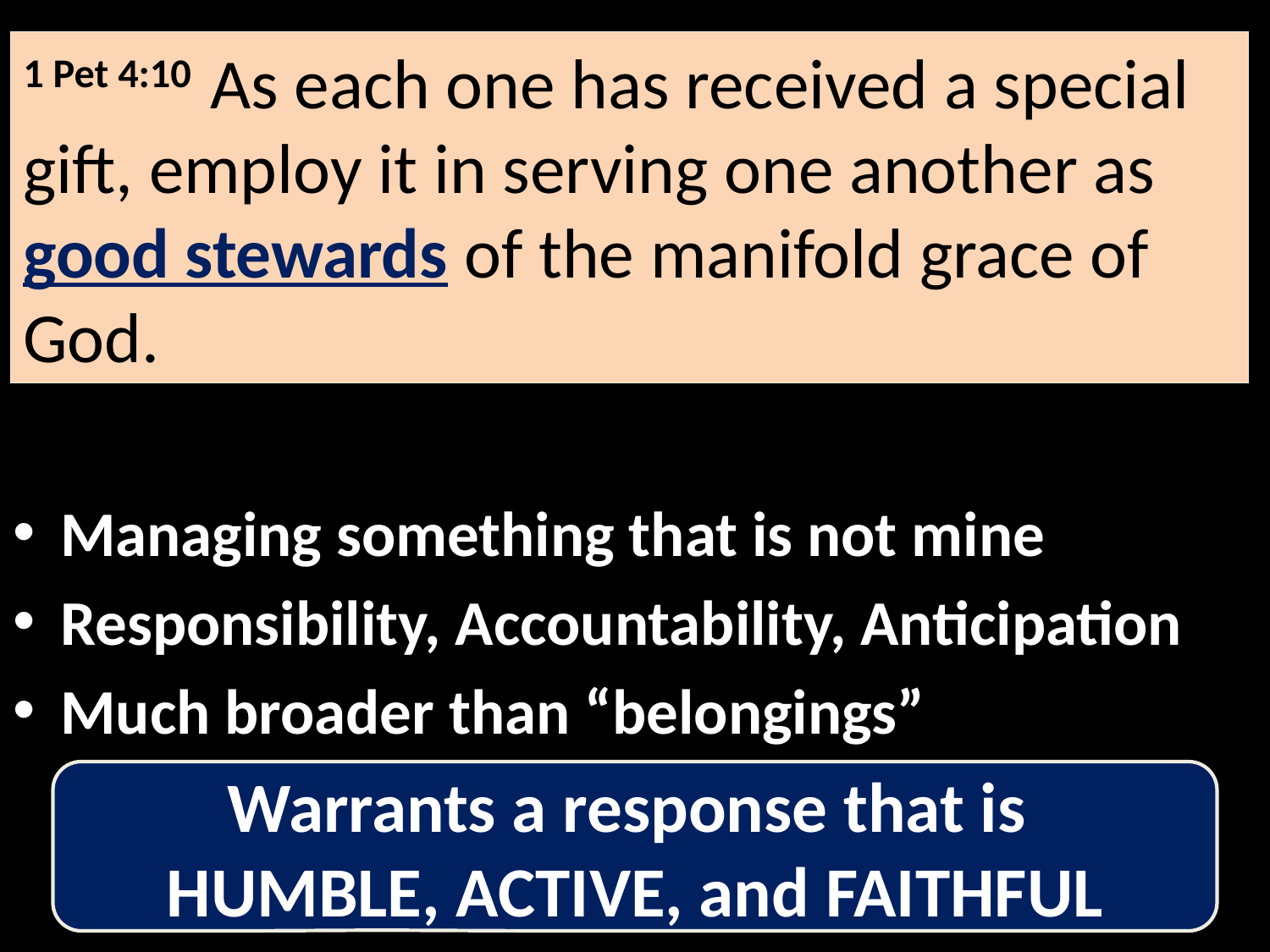

1 Pet 4:10  As each one has received a special gift, employ it in serving one another as good stewards of the manifold grace of God.
# Stewardship
For some reason, God entrusts His most important things to people
Managing something that is not mine
Responsibility, Accountability, Anticipation
Much broader than “belongings”
Warrants a response that is
HUMBLE, ACTIVE, and FAITHFUL